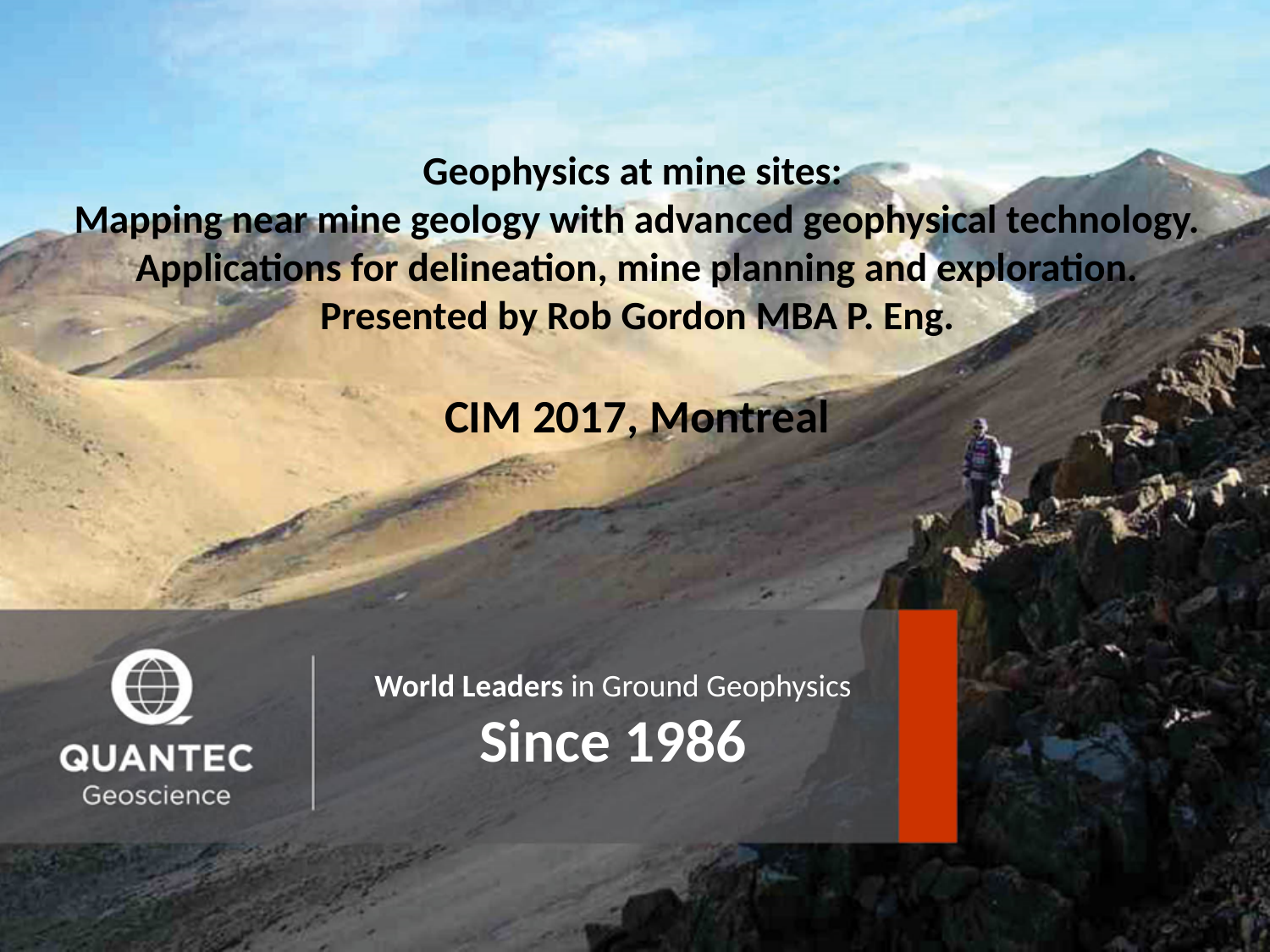

Geophysics at mine sites:
Mapping near mine geology with advanced geophysical technology.
Applications for delineation, mine planning and exploration.
Presented by Rob Gordon MBA P. Eng.

CIM 2017, Montreal
World Leaders in Ground Geophysics
Since 1986